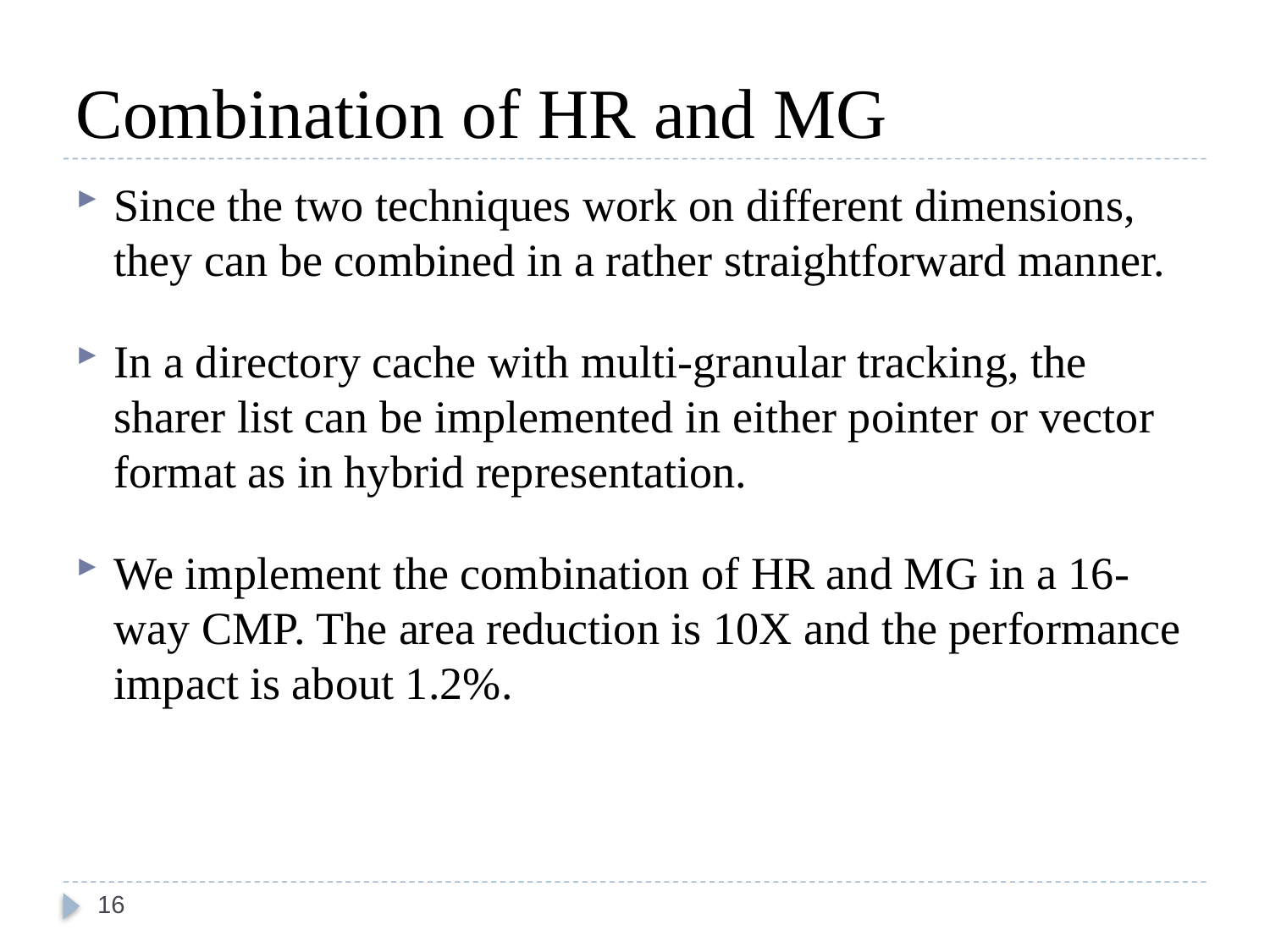

# Combination of HR and MG
Since the two techniques work on different dimensions, they can be combined in a rather straightforward manner.

In a directory cache with multi-granular tracking, the sharer list can be implemented in either pointer or vector format as in hybrid representation.

We implement the combination of HR and MG in a 16-way CMP. The area reduction is 10X and the performance impact is about 1.2%.
16